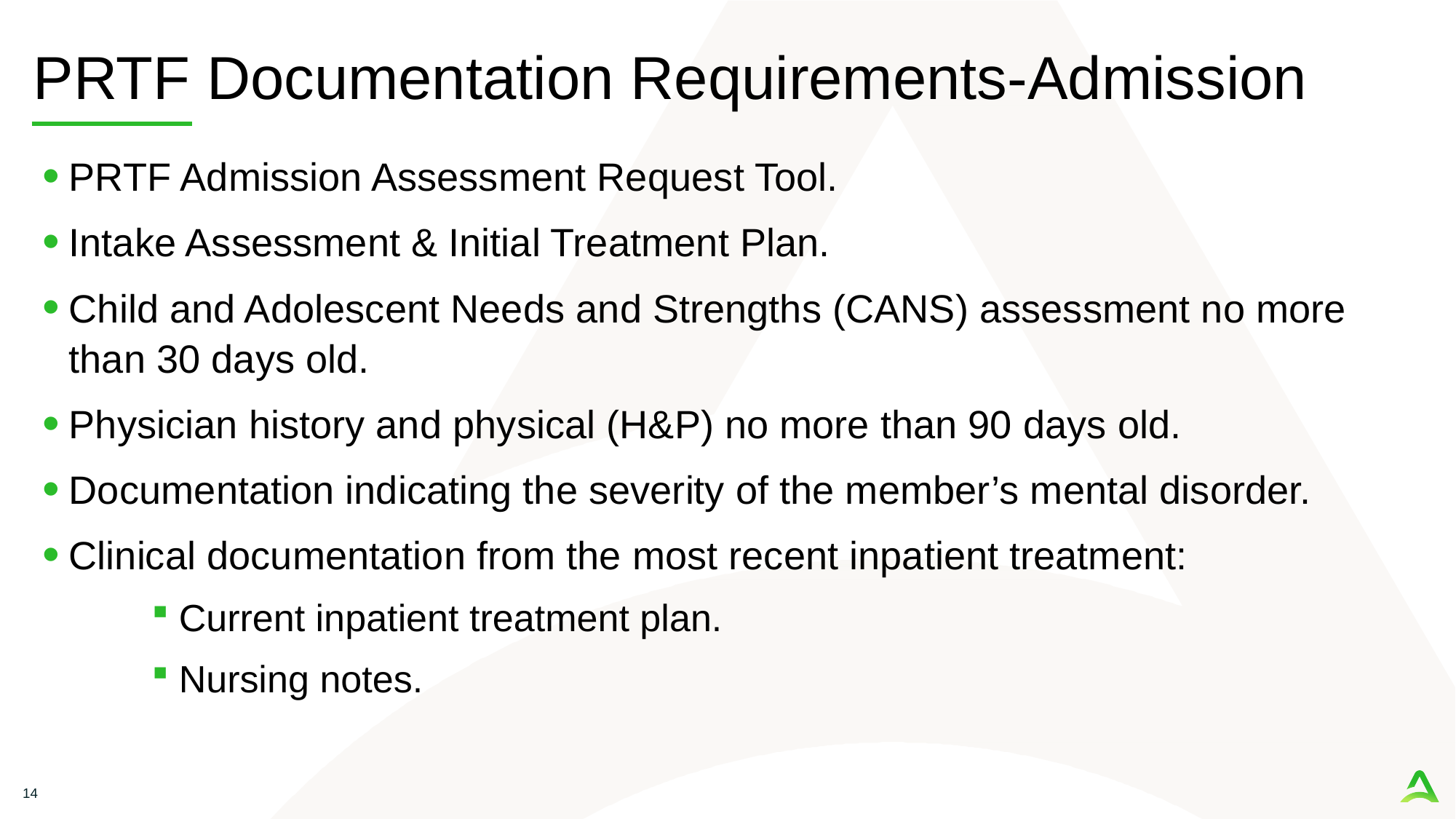

# PRTF Documentation Requirements-Admission
PRTF Admission Assessment Request Tool.
Intake Assessment & Initial Treatment Plan.
Child and Adolescent Needs and Strengths (CANS) assessment no more than 30 days old.
Physician history and physical (H&P) no more than 90 days old.
Documentation indicating the severity of the member’s mental disorder.
Clinical documentation from the most recent inpatient treatment:
Current inpatient treatment plan.
Nursing notes.